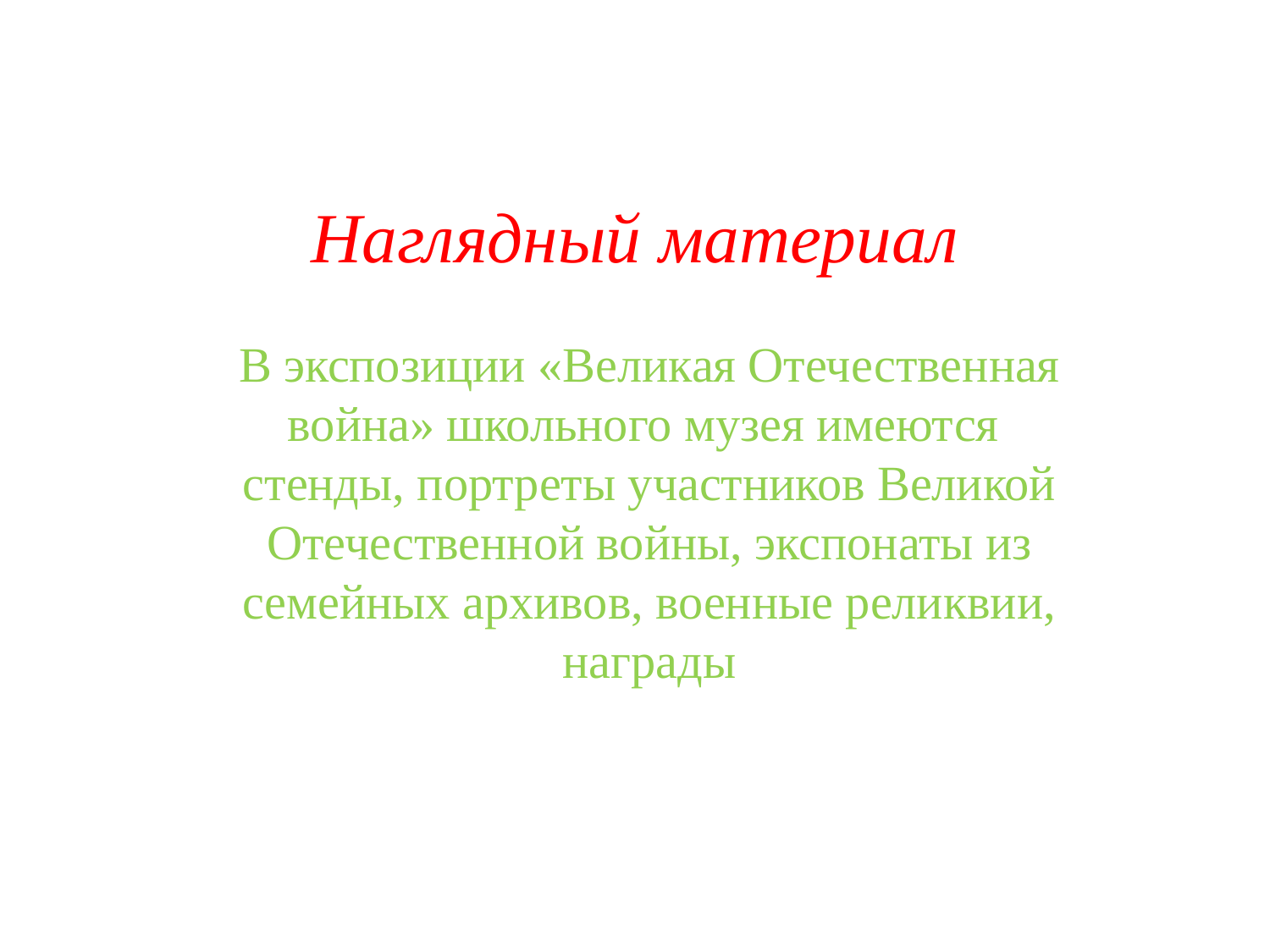

# Наглядный материал
В экспозиции «Великая Отечественная война» школьного музея имеются  стенды, портреты участников Великой Отечественной войны, экспонаты из семейных архивов, военные реликвии, награды